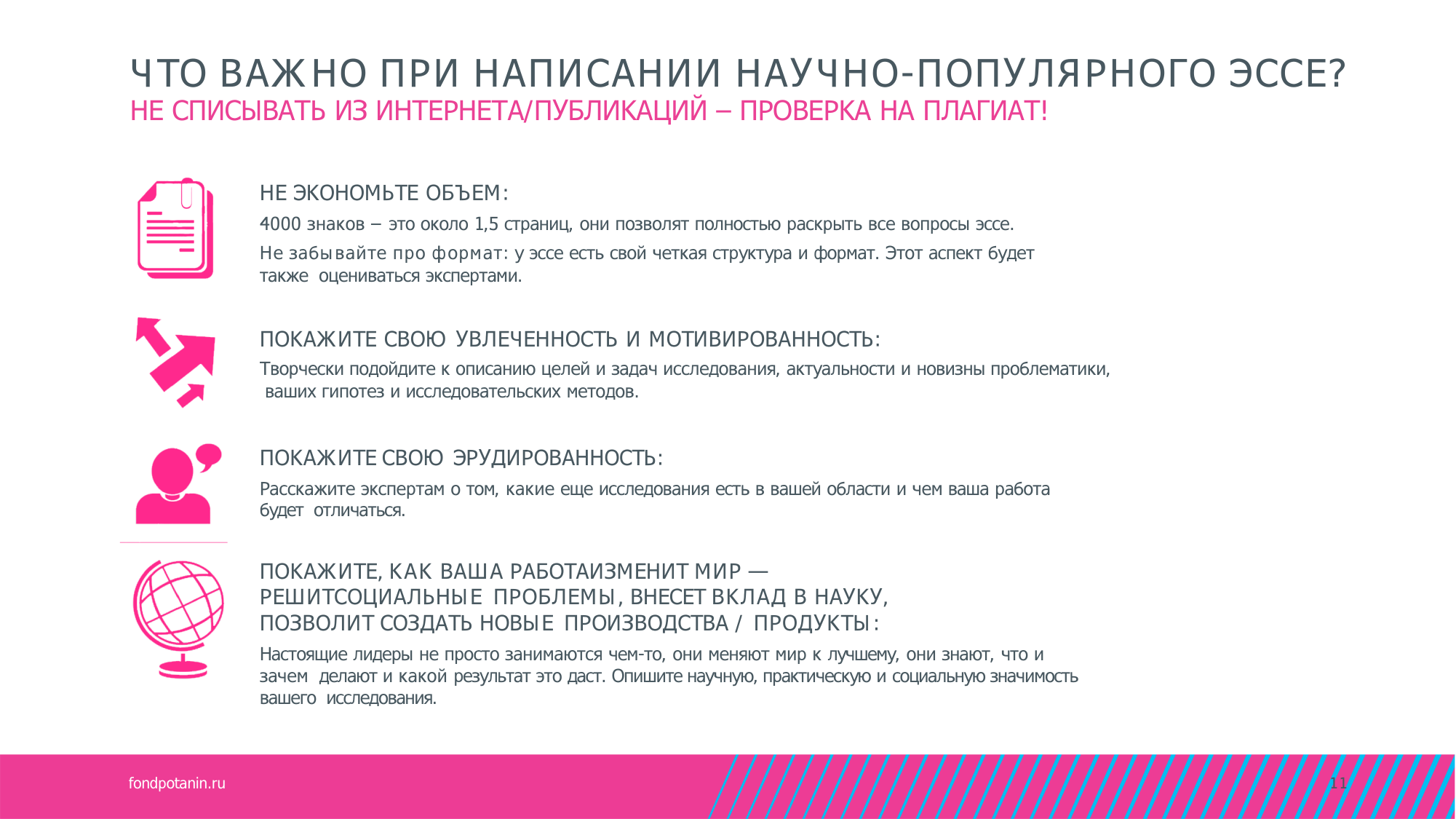

# ЧТО ВАЖНО ПРИ НАПИСАНИИ НАУЧНО-ПОПУЛЯРНОГО ЭССЕ?
НЕ СПИСЫВАТЬ ИЗ ИНТЕРНЕТА/ПУБЛИКАЦИЙ – ПРОВЕРКА НА ПЛАГИАТ!

НЕ ЭКОНОМЬТЕ ОБЪЕМ:
4000 знаков – это около 1,5 страниц, они позволят полностью раскрыть все вопросы эссе.
Не забывайте про формат: у эссе есть свой четкая структура и формат. Этот аспект будет также  оцениваться экспертами.

ПОКАЖИТЕ СВОЮ УВЛЕЧЕННОСТЬ И МОТИВИРОВАННОСТЬ:
Творчески подойдите к описанию целей и задач исследования, актуальности и новизны проблематики,  ваших гипотез и исследовательских методов.

ПОКАЖИТЕ СВОЮ ЭРУДИРОВАННОСТЬ:
Расскажите экспертам о том, какие еще исследования есть в вашей области и чем ваша работа будет  отличаться.

ПОКАЖИТЕ, КАК ВАША РАБОТАИЗМЕНИТ МИР — РЕШИТСОЦИАЛЬНЫЕ  ПРОБЛЕМЫ, ВНЕСЕТ ВКЛАД В НАУКУ, ПОЗВОЛИТ СОЗДАТЬ НОВЫЕ  ПРОИЗВОДСТВА / ПРОДУКТЫ:
Настоящие лидеры не просто занимаются чем-то, они меняют мир к лучшему, они знают, что и зачем  делают и какой результат это даст. Опишите научную, практическую и социальную значимость вашего  исследования.

fondpotanin.ru
11